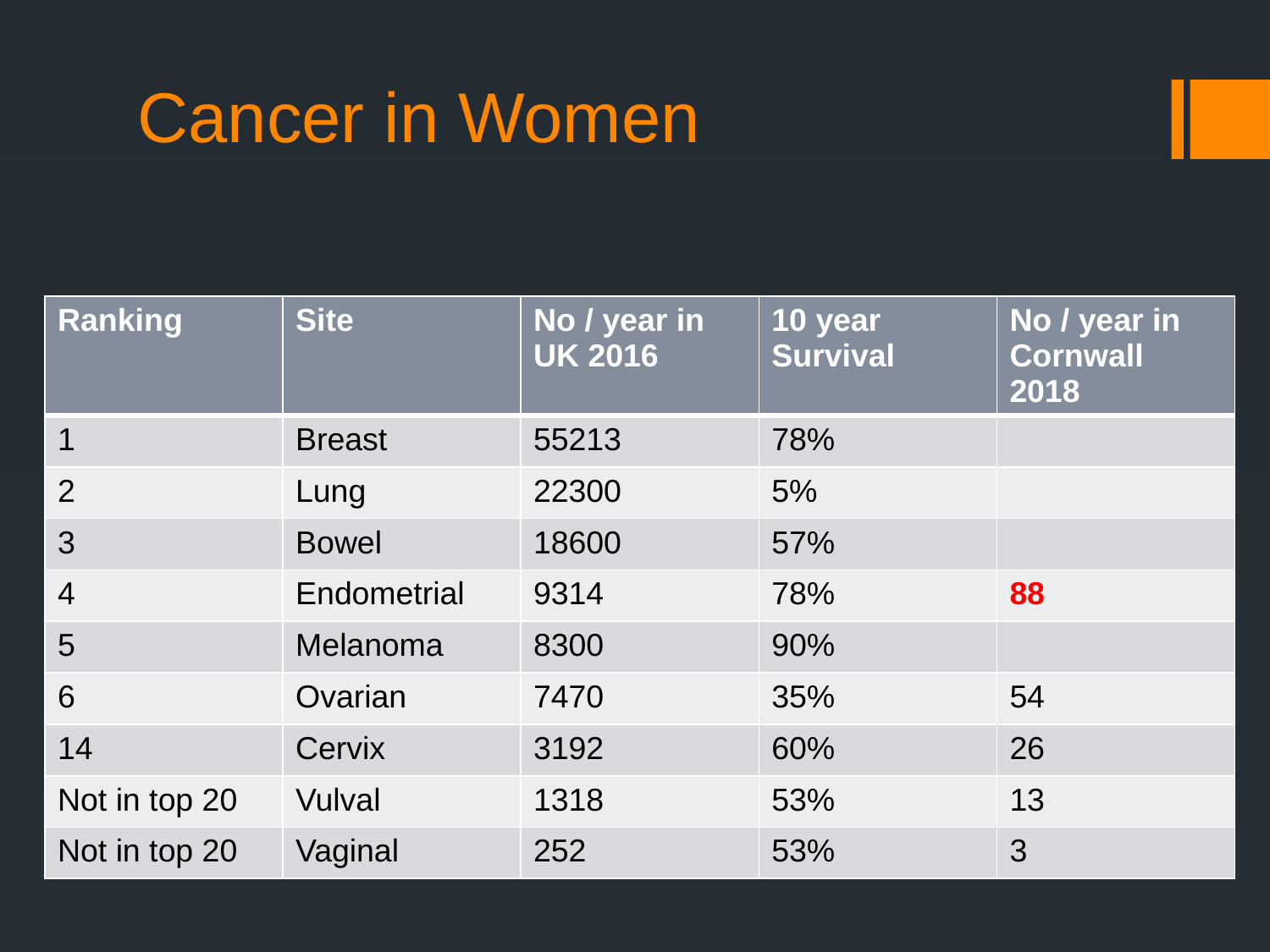

# Cancer in Women
| Ranking | Site | No / year in UK 2016 | 10 year Survival | No / year in Cornwall 2018 |
| --- | --- | --- | --- | --- |
| 1 | Breast | 55213 | 78% |  |
| 2 | Lung | 22300 | 5% |  |
| 3 | Bowel | 18600 | 57% |  |
| 4 | Endometrial | 9314 | 78% | 88 |
| 5 | Melanoma | 8300 | 90% |  |
| 6 | Ovarian | 7470 | 35% | 54 |
| 14 | Cervix | 3192 | 60% | 26 |
| Not in top 20 | Vulval | 1318 | 53% | 13 |
| Not in top 20 | Vaginal | 252 | 53% | 3 |